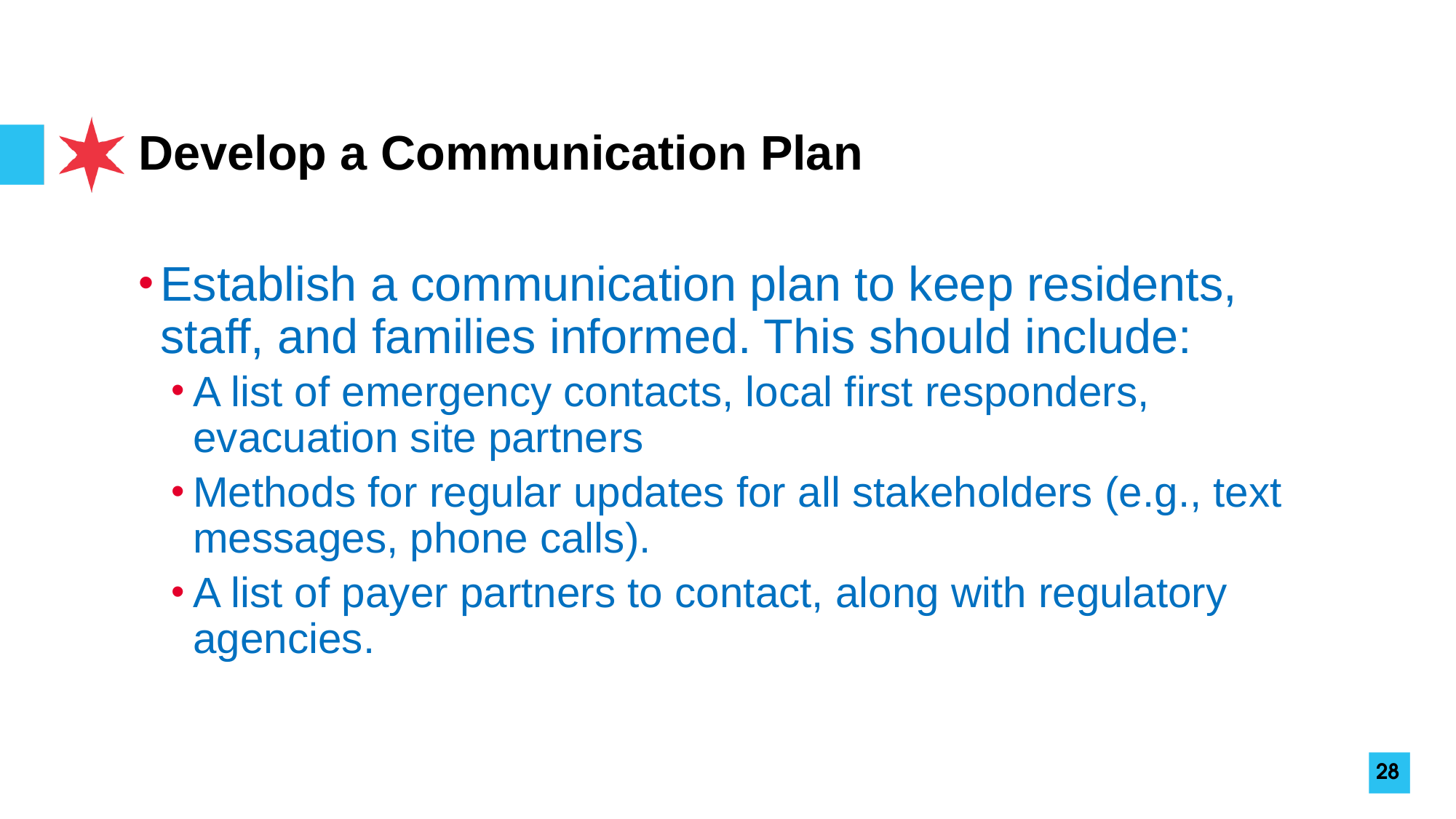

# Develop a Communication Plan
Establish a communication plan to keep residents, staff, and families informed. This should include:
A list of emergency contacts, local first responders, evacuation site partners
Methods for regular updates for all stakeholders (e.g., text messages, phone calls).
A list of payer partners to contact, along with regulatory agencies.

28